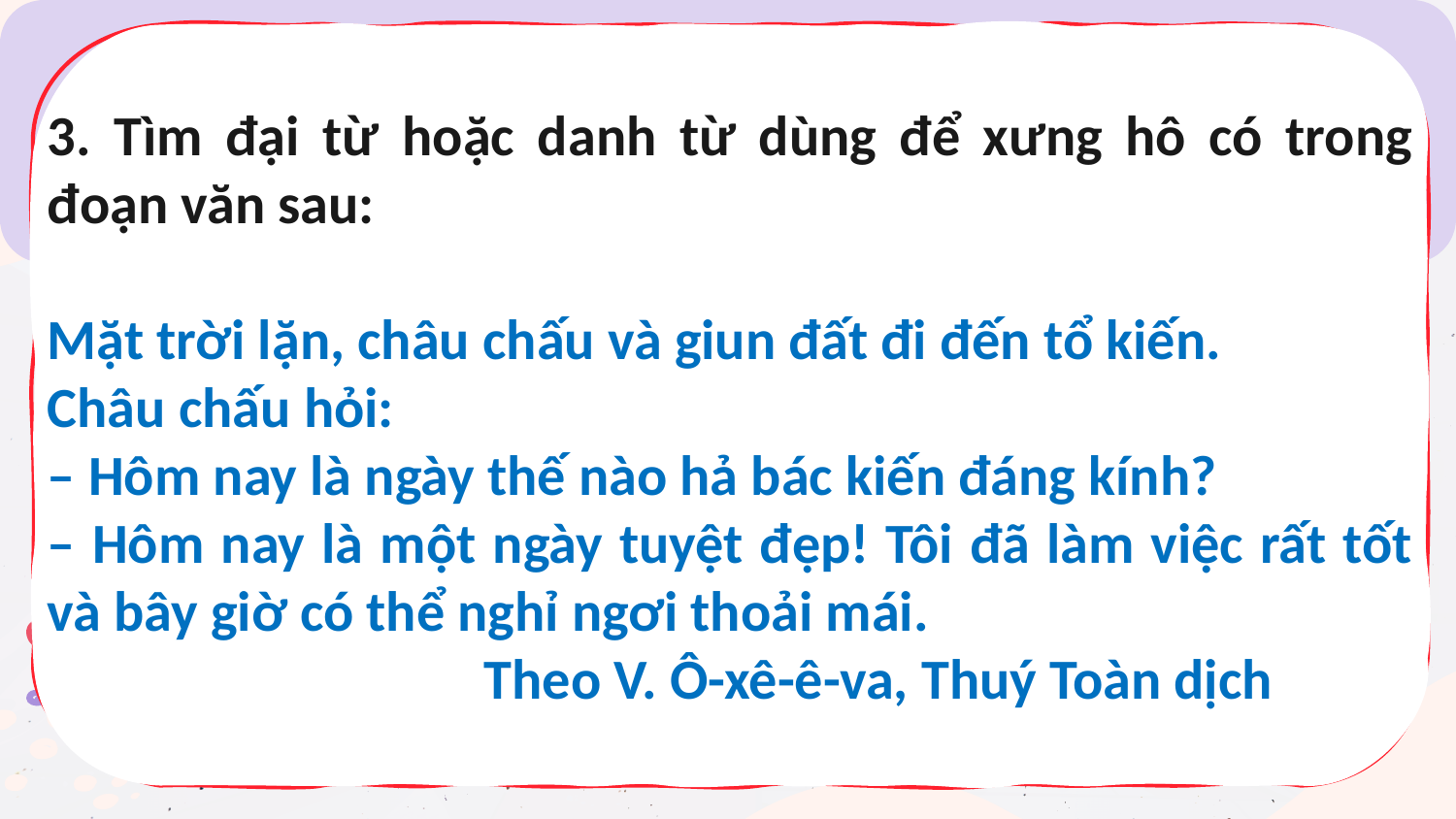

3. Tìm đại từ hoặc danh từ dùng để xưng hô có trong đoạn văn sau:

Mặt trời lặn, châu chấu và giun đất đi đến tổ kiến.
Châu chấu hỏi:
– Hôm nay là ngày thế nào hả bác kiến đáng kính?
– Hôm nay là một ngày tuyệt đẹp! Tôi đã làm việc rất tốt và bây giờ có thể nghỉ ngơi thoải mái.
			Theo V. Ô-xê-ê-va, Thuý Toàn dịch